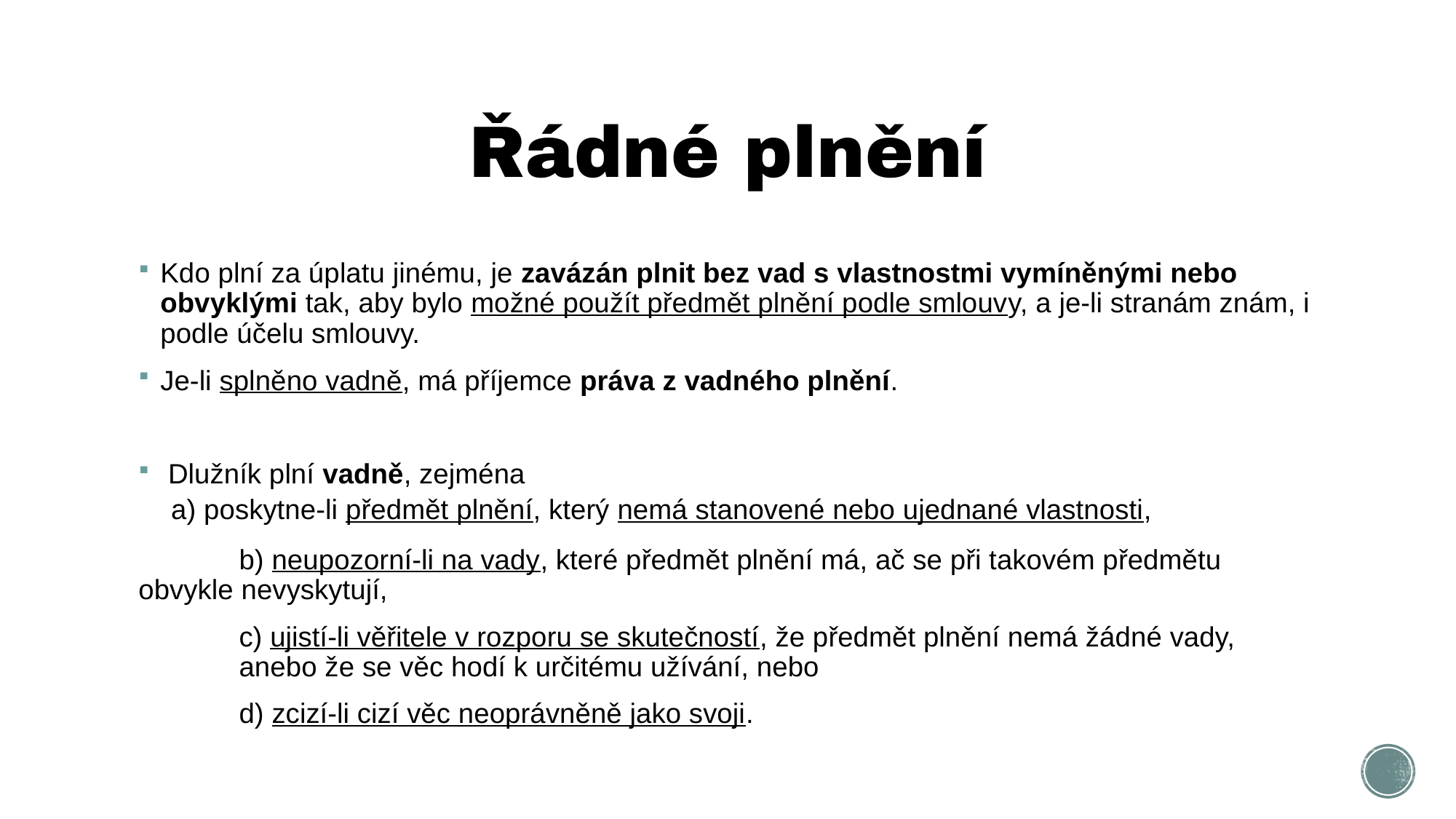

# Řádné plnění
Kdo plní za úplatu jinému, je zavázán plnit bez vad s vlastnostmi vymíněnými nebo obvyklými tak, aby bylo možné použít předmět plnění podle smlouvy, a je-li stranám znám, i podle účelu smlouvy.
Je-li splněno vadně, má příjemce práva z vadného plnění.

 Dlužník plní vadně, zejména
	a) poskytne-li předmět plnění, který nemá stanovené nebo ujednané vlastnosti,
	b) neupozorní-li na vady, které předmět plnění má, ač se při takovém předmětu 	obvykle nevyskytují,
	c) ujistí-li věřitele v rozporu se skutečností, že předmět plnění nemá žádné vady, 	anebo že se věc hodí k určitému užívání, nebo
	d) zcizí-li cizí věc neoprávněně jako svoji.